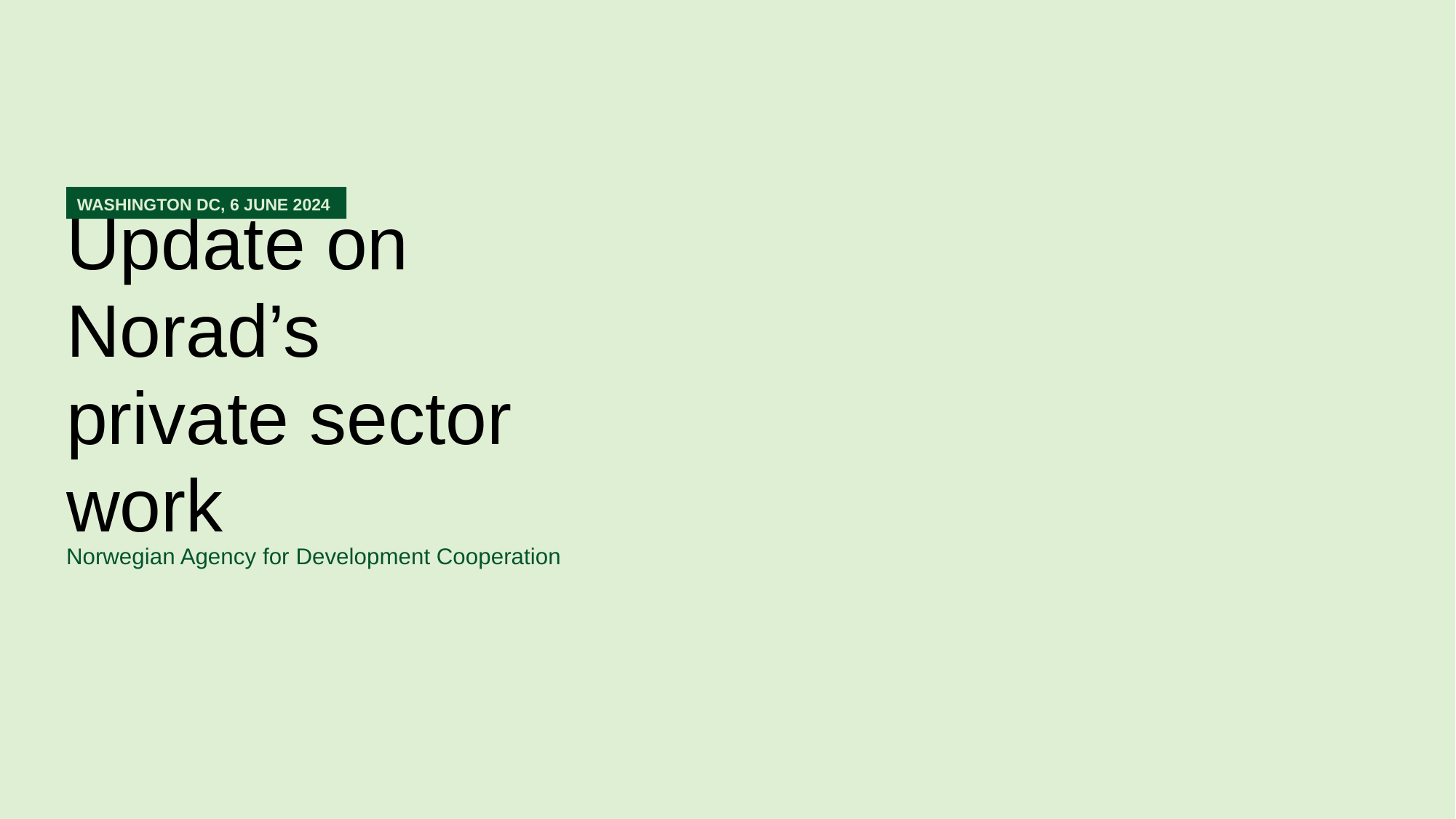

Washington dc, 6 june 2024
# Update on Norad’s private sector work

Norwegian Agency for Development Cooperation